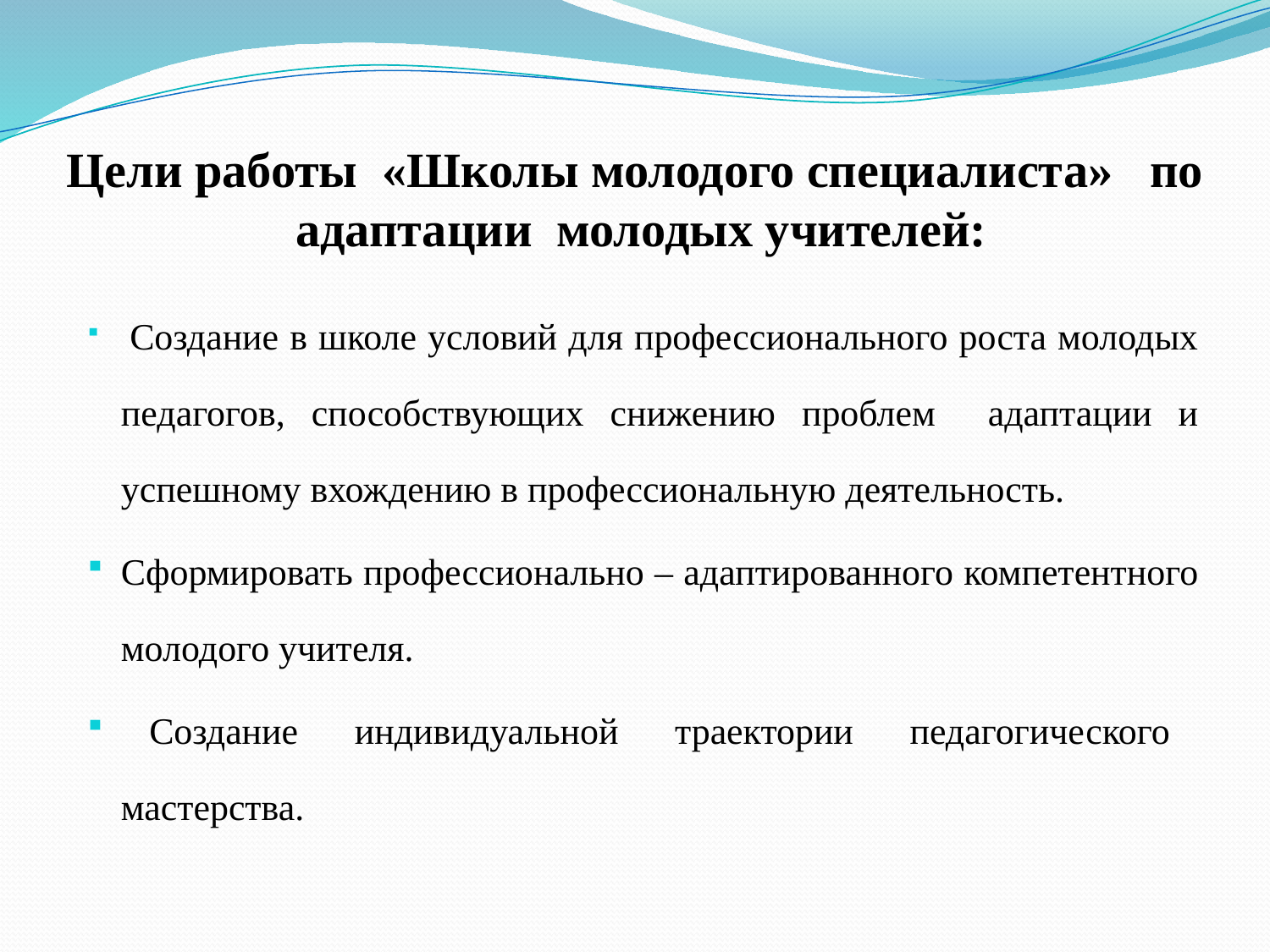

# Цели работы  «Школы молодого специалиста»   по  адаптации  молодых учителей:

 Создание в школе условий для профессионального роста молодых педагогов, способствующих снижению проблем  адаптации и успешному вхождению в профессиональную деятельность.
Сформировать профессионально – адаптированного компетентного молодого учителя.
 Создание  индивидуальной  траектории  педагогического  мастерства.